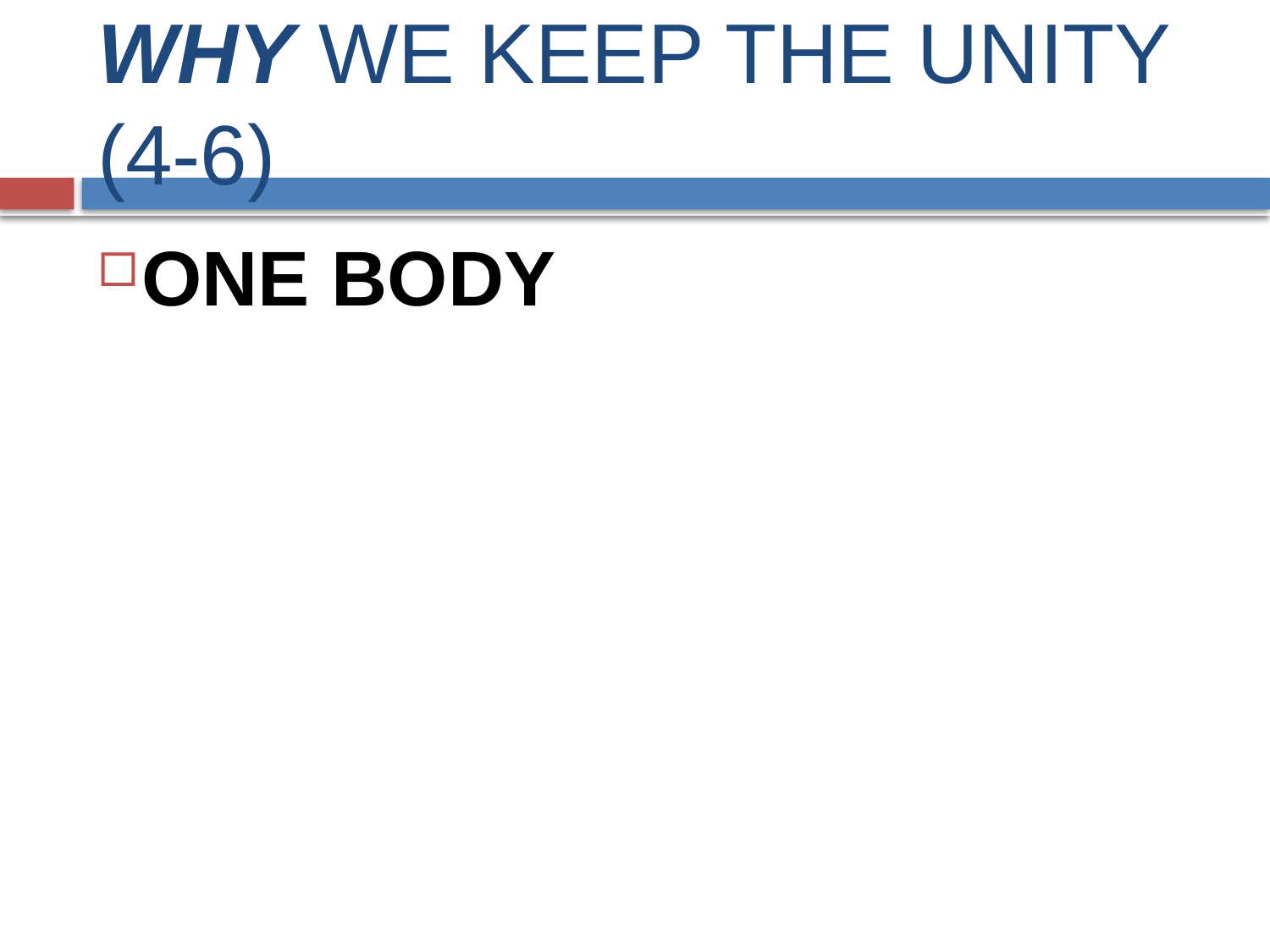

# WHY WE KEEP THE UNITY (4-6)
ONE BODY